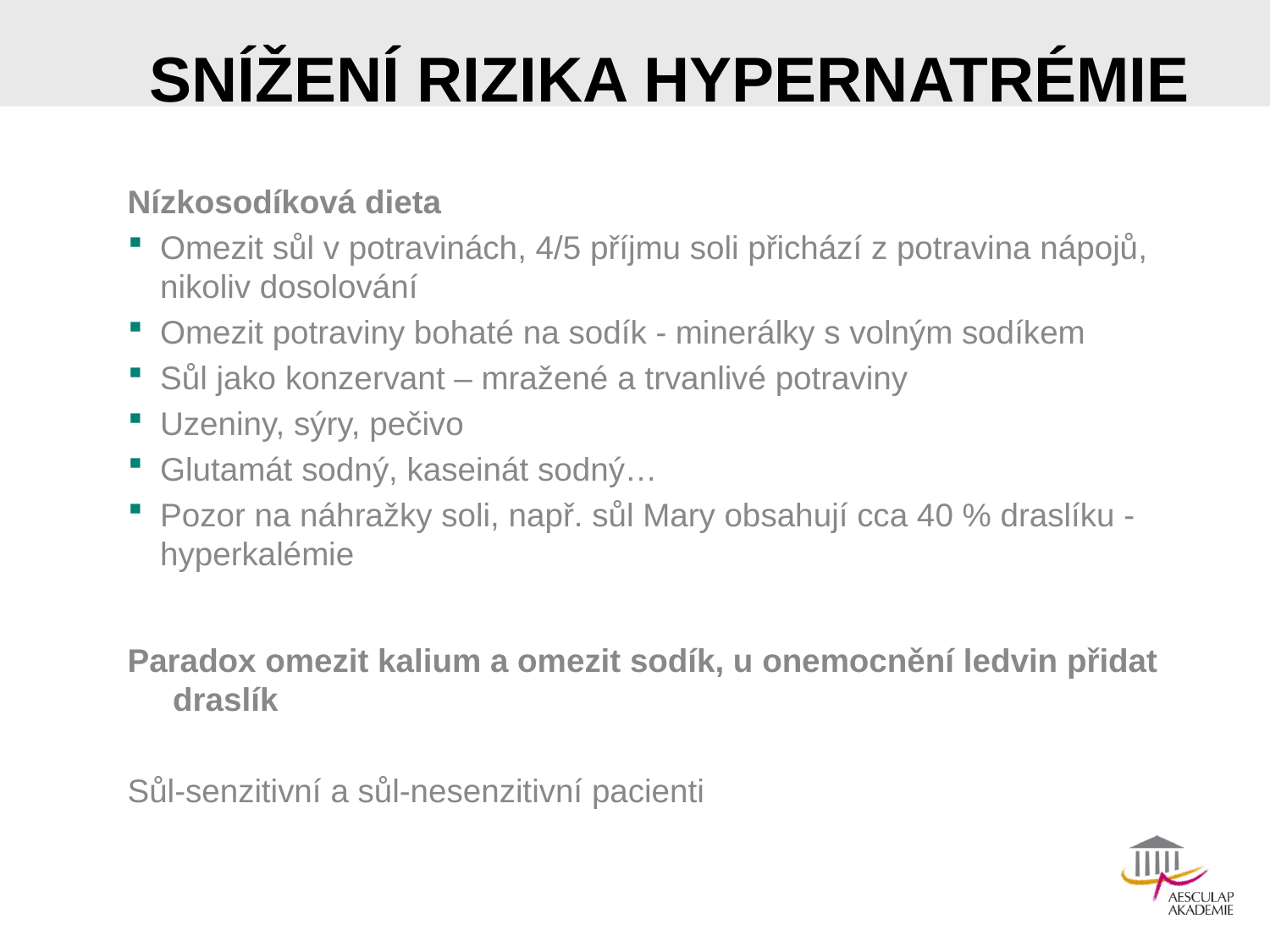

# SNÍŽENÍ RIZIKA HYPERNATRÉMIE
Nízkosodíková dieta
Omezit sůl v potravinách, 4/5 příjmu soli přichází z potravina nápojů, nikoliv dosolování
Omezit potraviny bohaté na sodík - minerálky s volným sodíkem
Sůl jako konzervant – mražené a trvanlivé potraviny
Uzeniny, sýry, pečivo
Glutamát sodný, kaseinát sodný…
Pozor na náhražky soli, např. sůl Mary obsahují cca 40 % draslíku - hyperkalémie

Paradox omezit kalium a omezit sodík, u onemocnění ledvin přidat draslík

Sůl-senzitivní a sůl-nesenzitivní pacienti